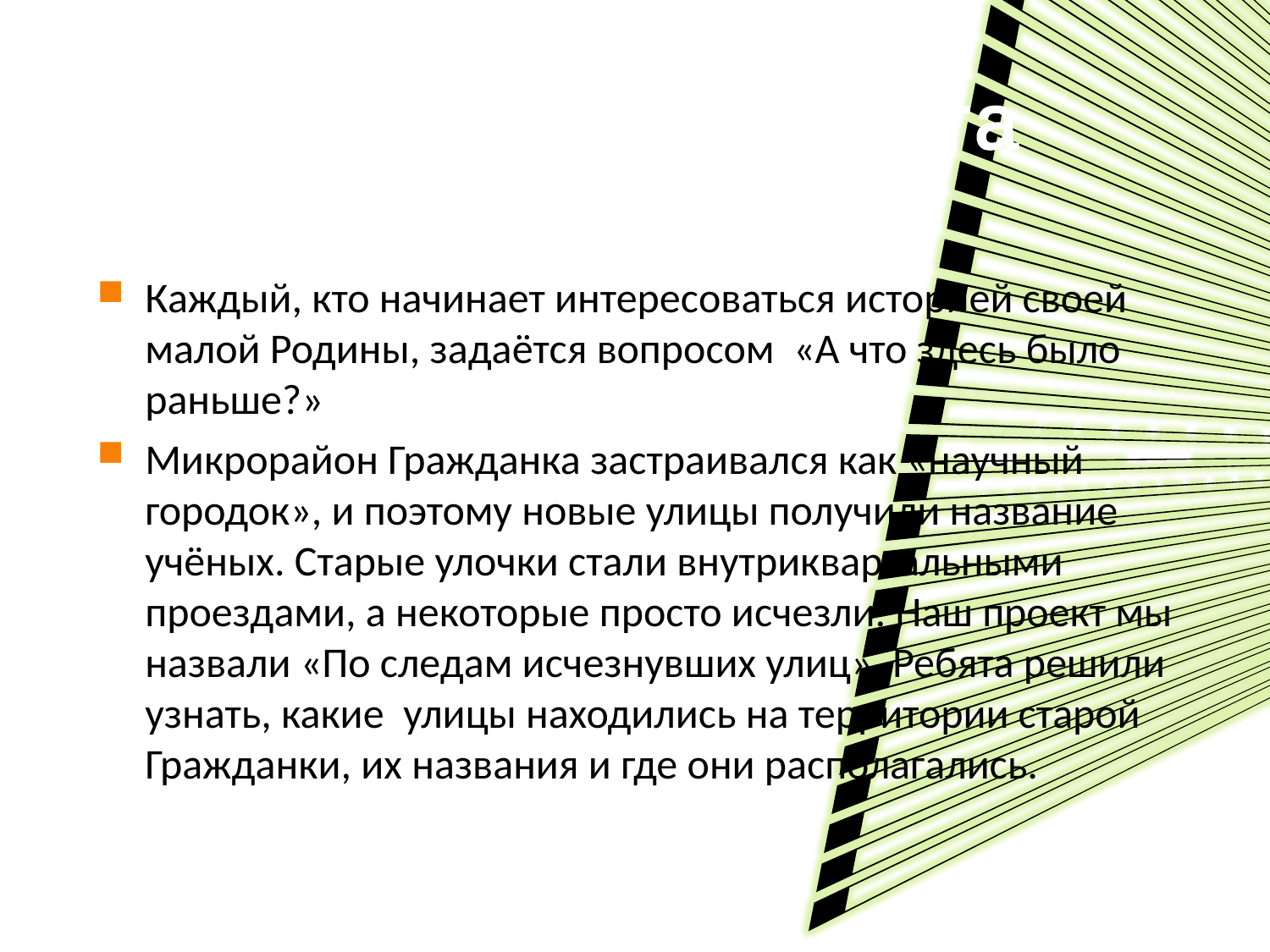

# Описание проекта
Каждый, кто начинает интересоваться историей своей малой Родины, задаётся вопросом  «А что здесь было раньше?»
Микрорайон Гражданка застраивался как «научный городок», и поэтому новые улицы получили название учёных. Старые улочки стали внутриквартальными проездами, а некоторые просто исчезли. Наш проект мы назвали «По следам исчезнувших улиц». Ребята решили узнать, какие  улицы находились на территории старой Гражданки, их названия и где они располагались.